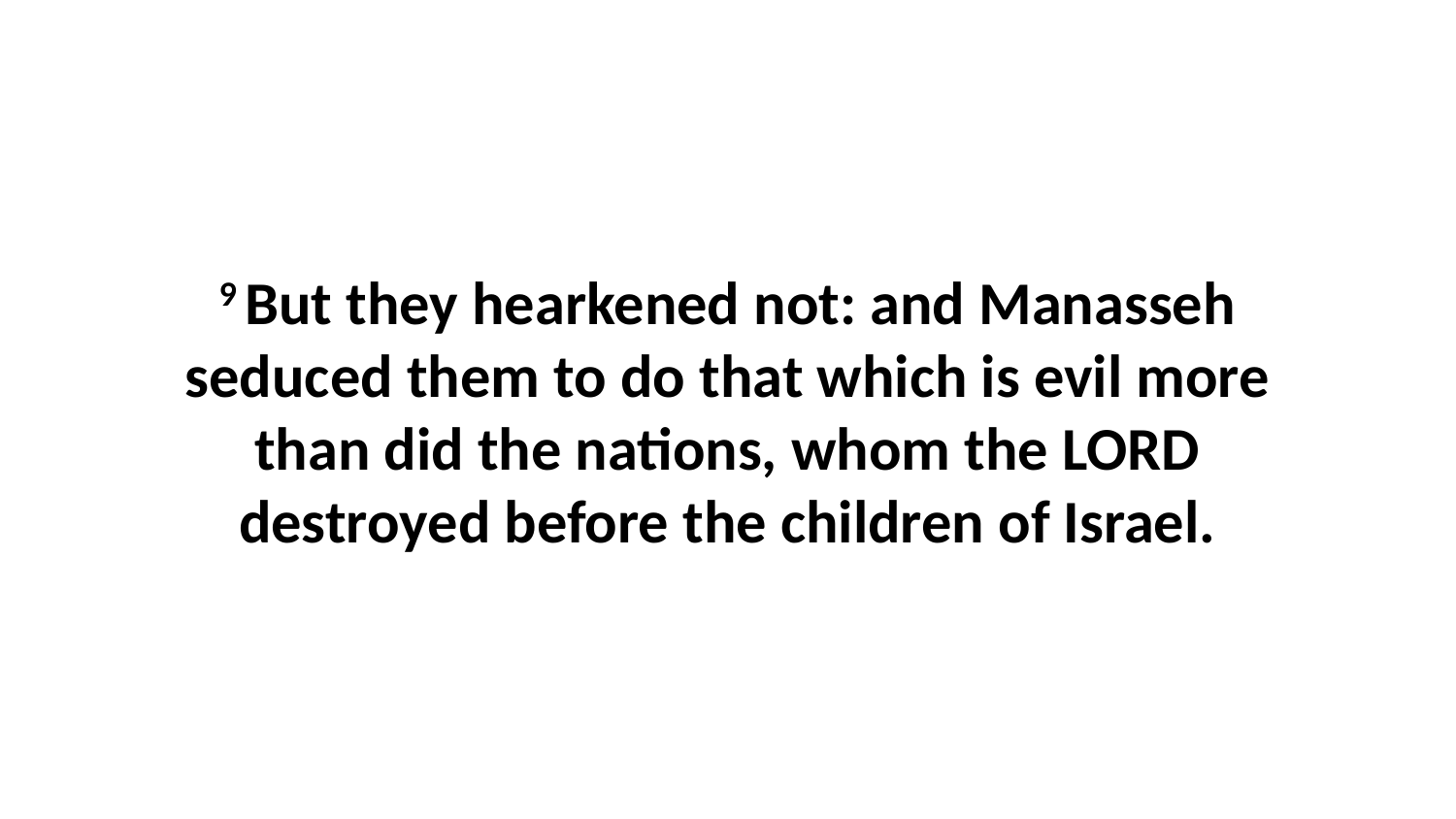

9 But they hearkened not: and Manasseh seduced them to do that which is evil more than did the nations, whom the LORD destroyed before the children of Israel.